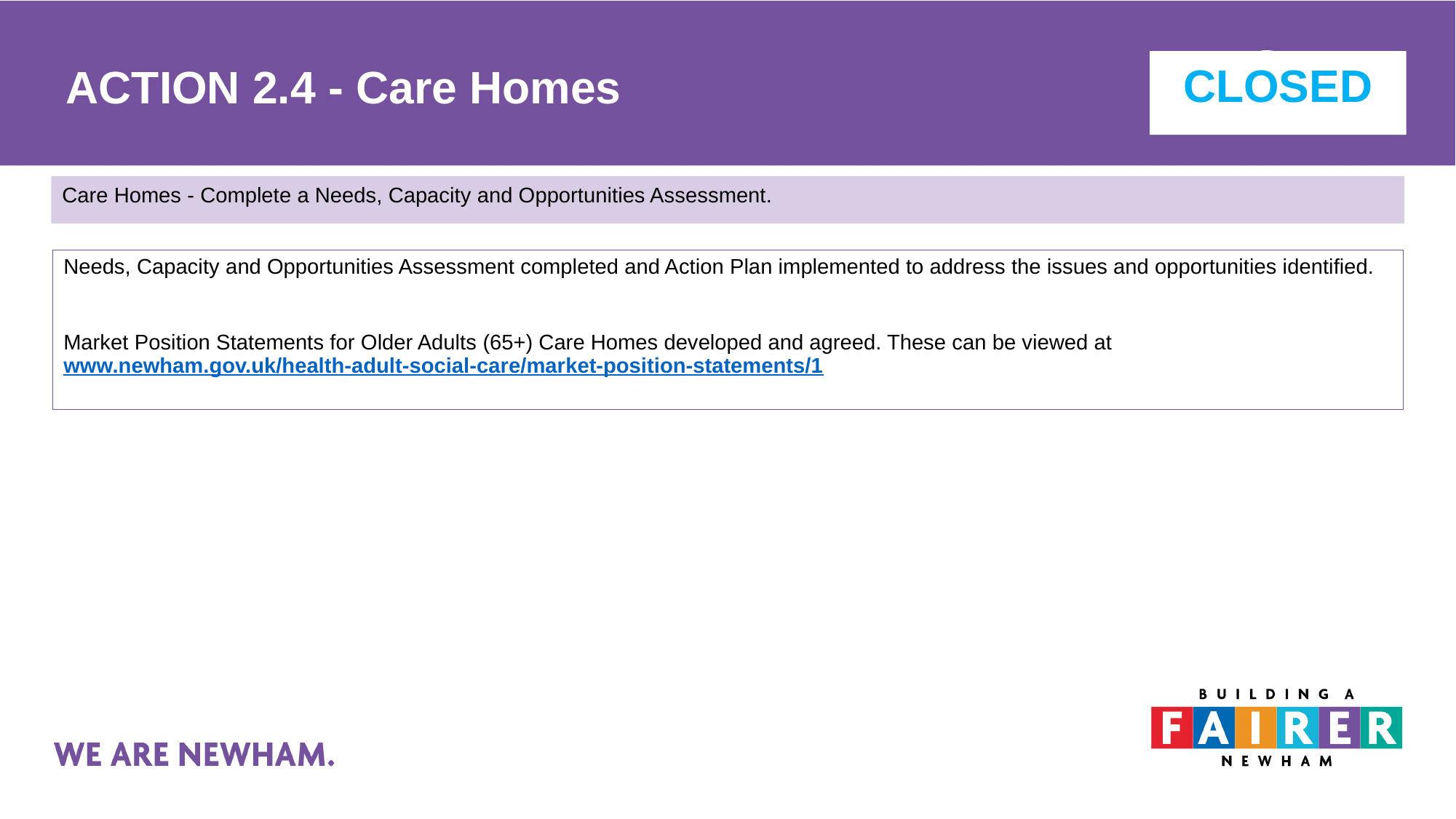

# ACTION 2.4 - Care Homes
CLOSED

Care Homes - Complete a Needs, Capacity and Opportunities Assessment.
Needs, Capacity and Opportunities Assessment completed and Action Plan implemented to address the issues and opportunities identified.

Market Position Statements for Older Adults (65+) Care Homes developed and agreed. These can be viewed at: www.newham.gov.uk/health-adult-social-care/market-position-statements/1